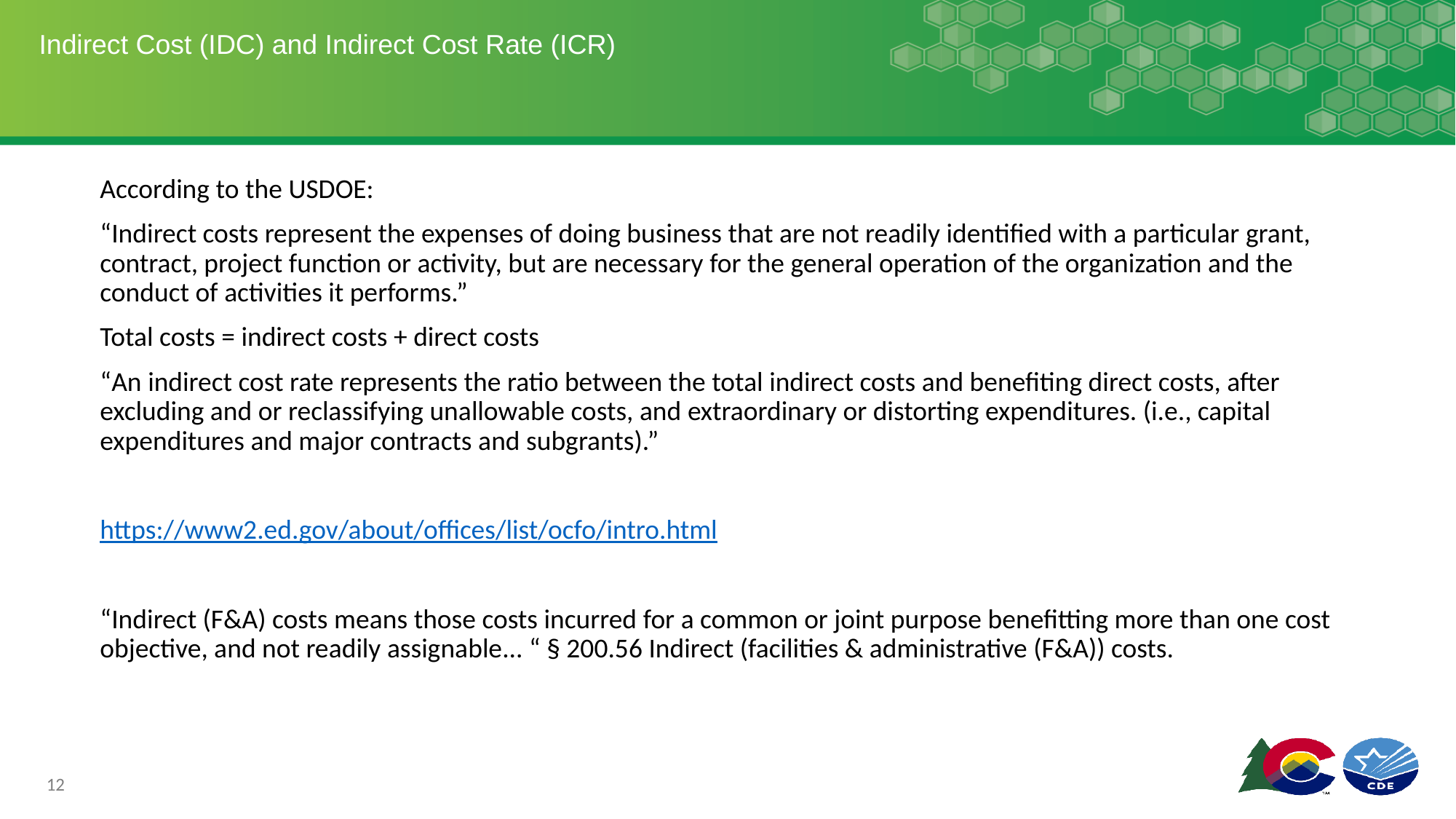

# Indirect Cost (IDC) and Indirect Cost Rate (ICR)
According to the USDOE:
“Indirect costs represent the expenses of doing business that are not readily identified with a particular grant, contract, project function or activity, but are necessary for the general operation of the organization and the conduct of activities it performs.”
Total costs = indirect costs + direct costs
“An indirect cost rate represents the ratio between the total indirect costs and benefiting direct costs, after excluding and or reclassifying unallowable costs, and extraordinary or distorting expenditures. (i.e., capital expenditures and major contracts and subgrants).”

https://www2.ed.gov/about/offices/list/ocfo/intro.html

“Indirect (F&A) costs means those costs incurred for a common or joint purpose benefitting more than one cost objective, and not readily assignable... “ § 200.56 Indirect (facilities & administrative (F&A)) costs.
12